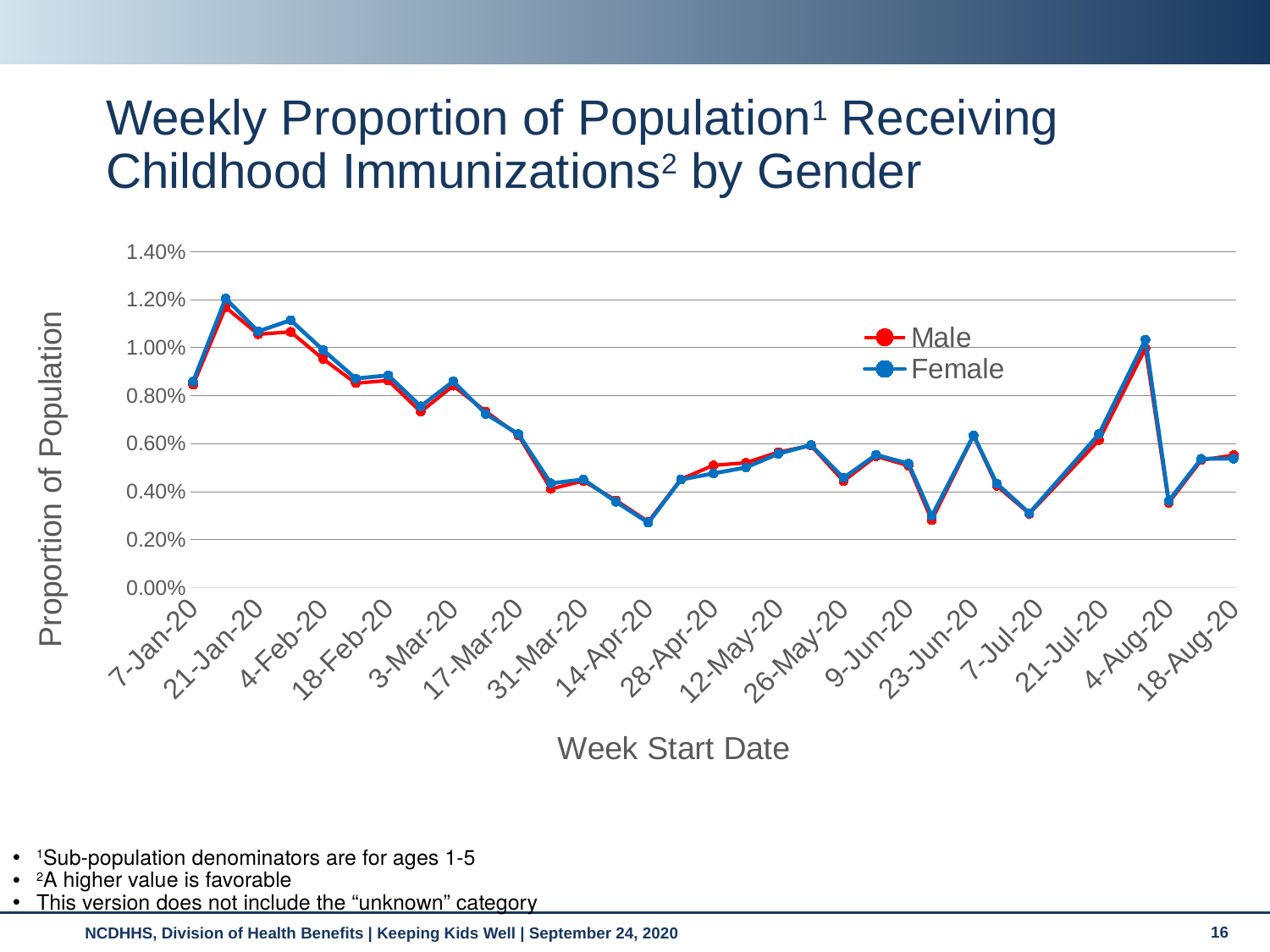

# Weekly Proportion of Population1 Receiving Childhood Immunizations2 by Gender

### Chart

| Category |  |  |
|---|---|---|
| 43837 | 0.008452224762904375 | 0.008584056012028614 |
| 43844 | 0.011684972073321588 | 0.012054432513706848 |
| 43851 | 0.010563406679911534 | 0.010679950792035599 |
| 43858 | 0.010660868913296097 | 0.011150767735370503 |
| 43865 | 0.009527308168084867 | 0.009900824689033003 |
| 43872 | 0.008524196873711436 | 0.008717707273362392 |
| 43879 | 0.00863215503992203 | 0.008848321006029494 |
| 43886 | 0.007329159950519174 | 0.0075588900870251965 |
| 43893 | 0.008416238707500844 | 0.008599243655361997 |
| 43900 | 0.007342654721295498 | 0.007239949577024133 |
| 43907 | 0.006353038197698392 | 0.0064046291936880155 |
| 43914 | 0.004112906248828579 | 0.004348222286347827 |
| 43921 | 0.004448776099261536 | 0.0045107300700150356 |
| 43928 | 0.0036420886906323798 | 0.0035812462980119373 |
| 43935 | 0.002746935562469543 | 0.0027034005133423447 |
| 43942 | 0.004520748210068599 | 0.004504655012681682 |
| 43949 | 0.005098024515500244 | 0.004762844949349209 |
| 43956 | 0.00520448326273569 | 0.005007366007016691 |
| 43963 | 0.005651310117329535 | 0.005584496453685282 |
| 43970 | 0.0059212055328560186 | 0.00594596236501982 |
| 43977 | 0.0044412790043858 | 0.00457299940768191 |
| 43984 | 0.0054788769351876146 | 0.005537414759351792 |
| 43991 | 0.00508452974472392 | 0.0051698737906839 |
| 43996 | 0.0028084117404505752 | 0.002984371915009948 |
| 44005 | 0.006333545751021479 | 0.006351472442021172 |
| 44010 | 0.004247853956591821 | 0.004337590936014458 |
| 44017 | 0.0030783071559770587 | 0.003102835533010343 |
| 44032 | 0.006147617798103235 | 0.006406147958021354 |
| 44042 | 0.009977133860629006 | 0.01033822881703446 |
| 44047 | 0.003540128200322375 | 0.003617696642012059 |
| 44054 | 0.005313940847921431 | 0.005371869447017906 |
| 44061 | 0.005525358923417176 | 0.005379463268684598 |
1Sub-population denominators are for ages 1-5
2A higher value is favorable
This version does not include the “unknown” category